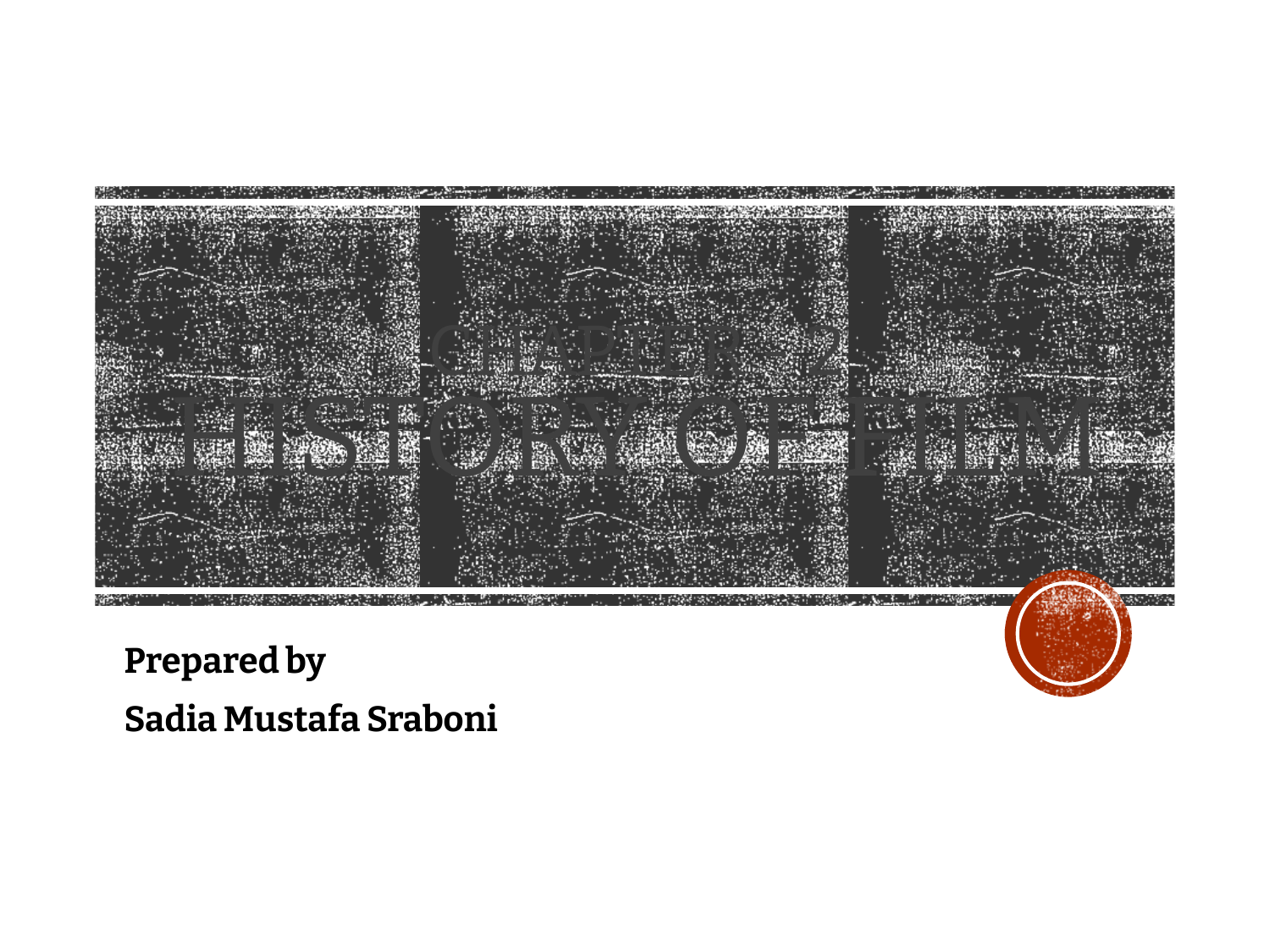

# Chapter - 2 History of film
Prepared by
Sadia Mustafa Sraboni